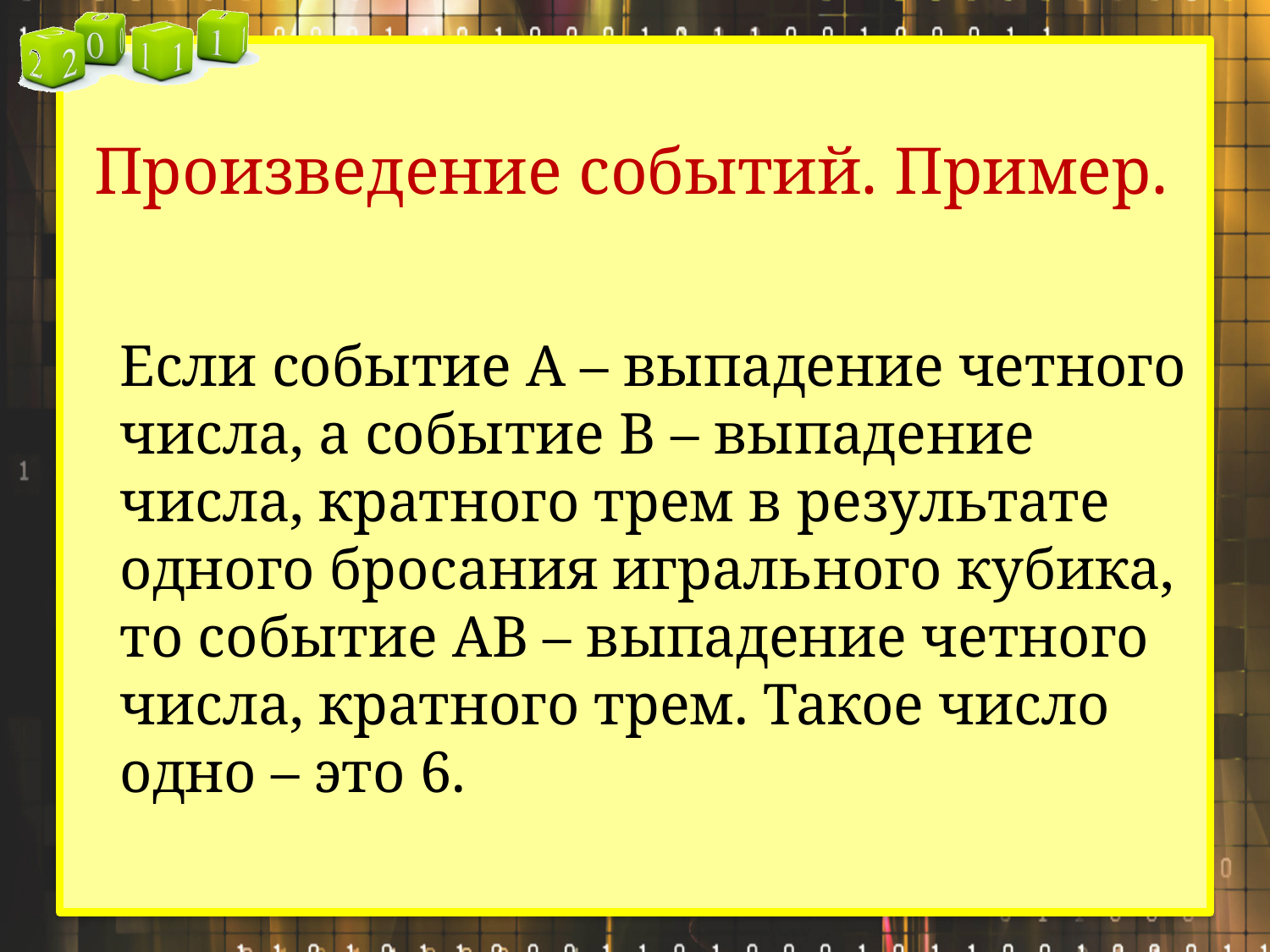

# Произведение событий. Пример.
	Если событие А – выпадение четного числа, а событие В – выпадение числа, кратного трем в результате одного бросания игрального кубика, то событие АВ – выпадение четного числа, кратного трем. Такое число одно – это 6.